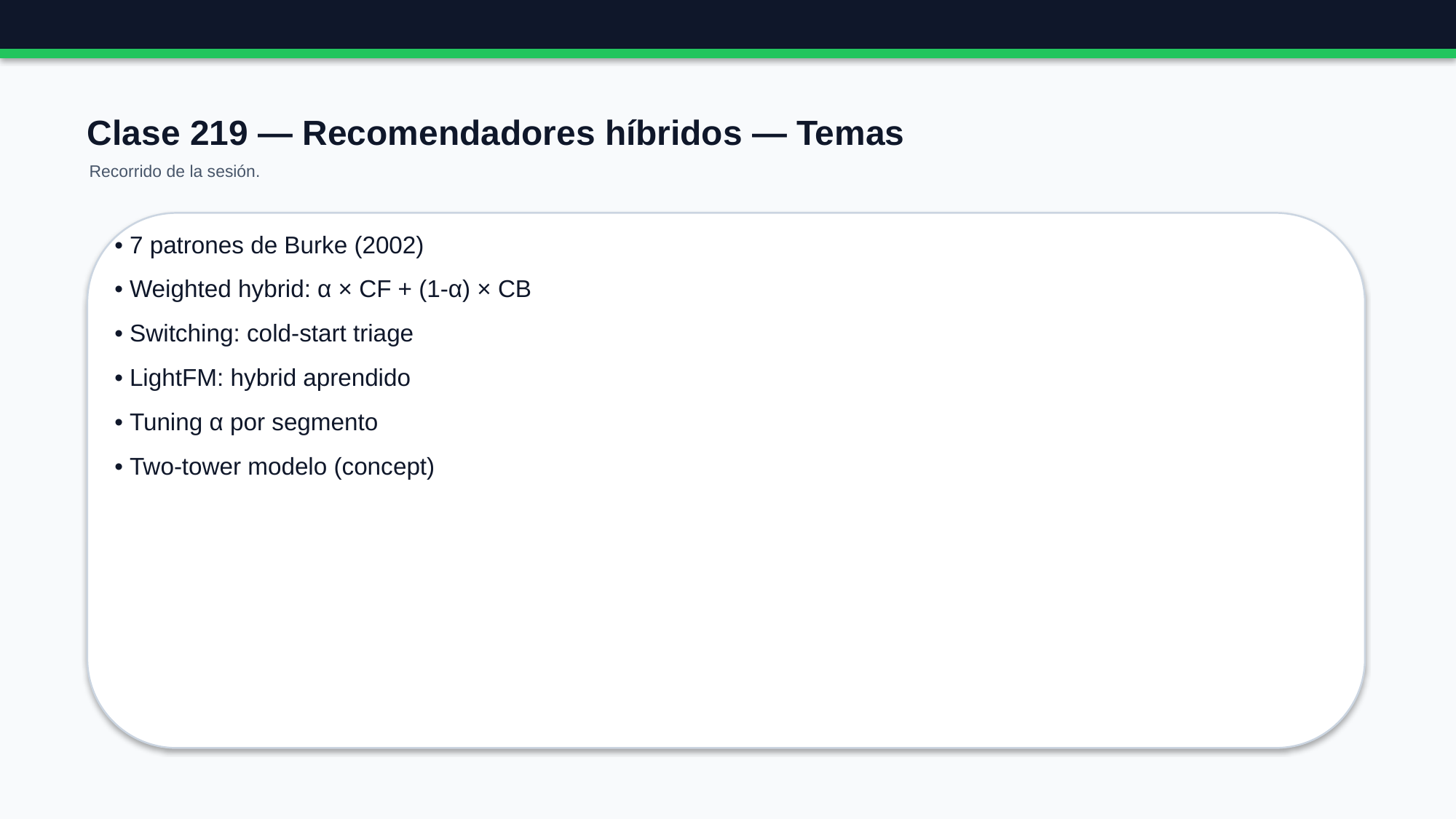

Clase 219 — Recomendadores híbridos — Temas
Recorrido de la sesión.

• 7 patrones de Burke (2002)
• Weighted hybrid: α × CF + (1-α) × CB
• Switching: cold-start triage
• LightFM: hybrid aprendido
• Tuning α por segmento
• Two-tower modelo (concept)